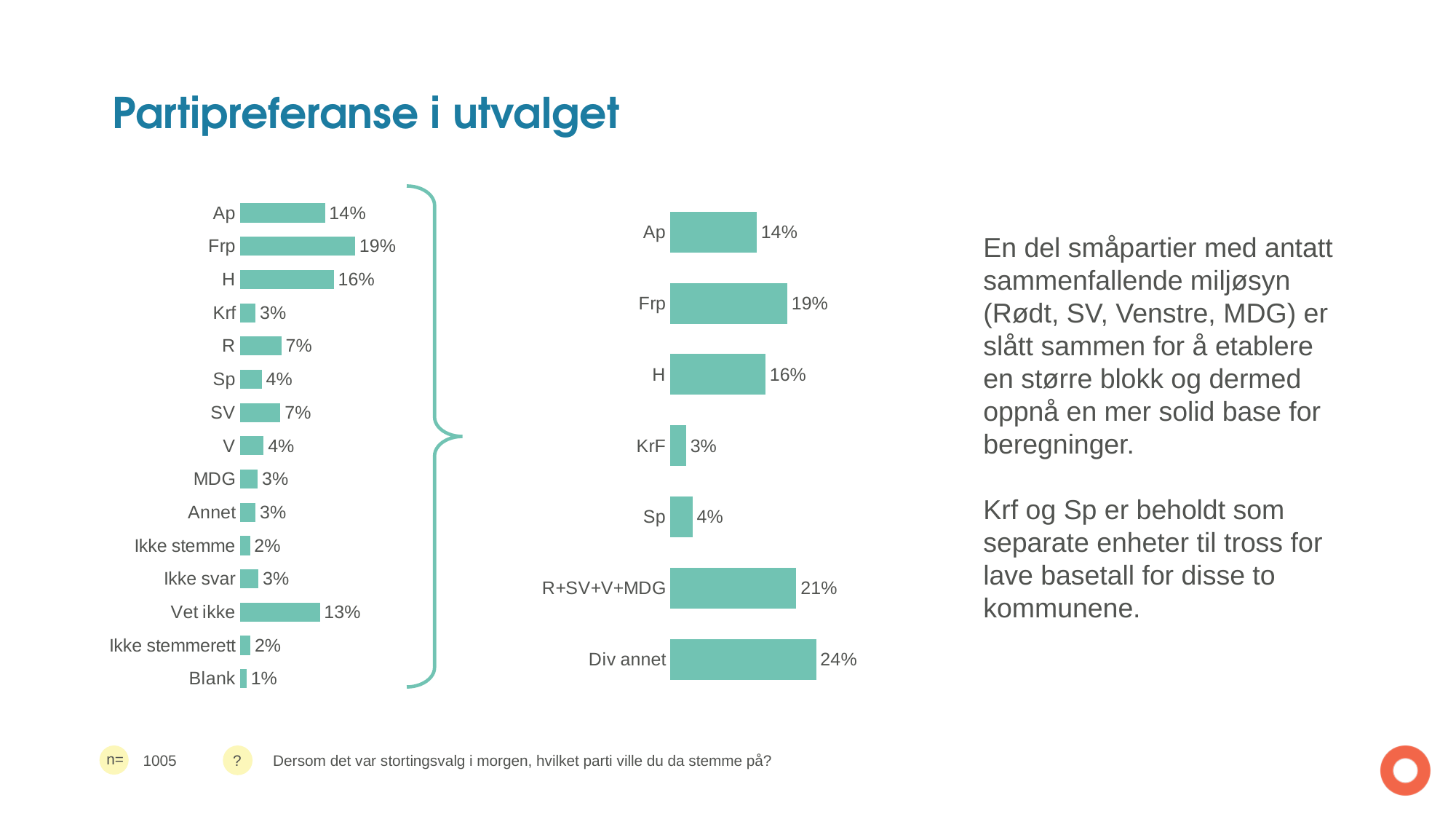

# Partipreferanse i utvalget

### Chart

| Category | n=1005 |
|---|---|
| Ap | 0.1422821382573378 |
| Frp | 0.1928531921663877 |
| H | 0.15695268252159922 |
| Krf | 0.026132798362093684 |
| R | 0.06965869411534138 |
| Sp | 0.03677714093795576 |
| SV | 0.067923986725985 |
| V | 0.03993726233396027 |
| MDG | 0.03004675182238438 |
| Annet | 0.026246629594637375 |
| Ikke stemme | 0.016966223608124338 |
| Ikke svar | 0.03140722366691394 |
| Vet ikke | 0.13384225437744196 |
| Ikke stemmerett | 0.01755981747910119 |
| Blank | 0.011413204030737485 |

### Chart

| Category | n=1005 |
|---|---|
| Ap | 0.1422821382573378 |
| Frp | 0.1928531921663877 |
| H | 0.15695268252159922 |
| KrF | 0.026132798362093684 |
| Sp | 0.03677714093795576 |
| R+SV+V+MDG | 0.20756669499767105 |
| Div annet | 0.24 |
En del småpartier med antatt sammenfallende miljøsyn (Rødt, SV, Venstre, MDG) er slått sammen for å etablere en større blokk og dermed oppnå en mer solid base for beregninger.

Krf og Sp er beholdt som separate enheter til tross for lave basetall for disse to kommunene.
Dersom det var stortingsvalg i morgen, hvilket parti ville du da stemme på?
1005